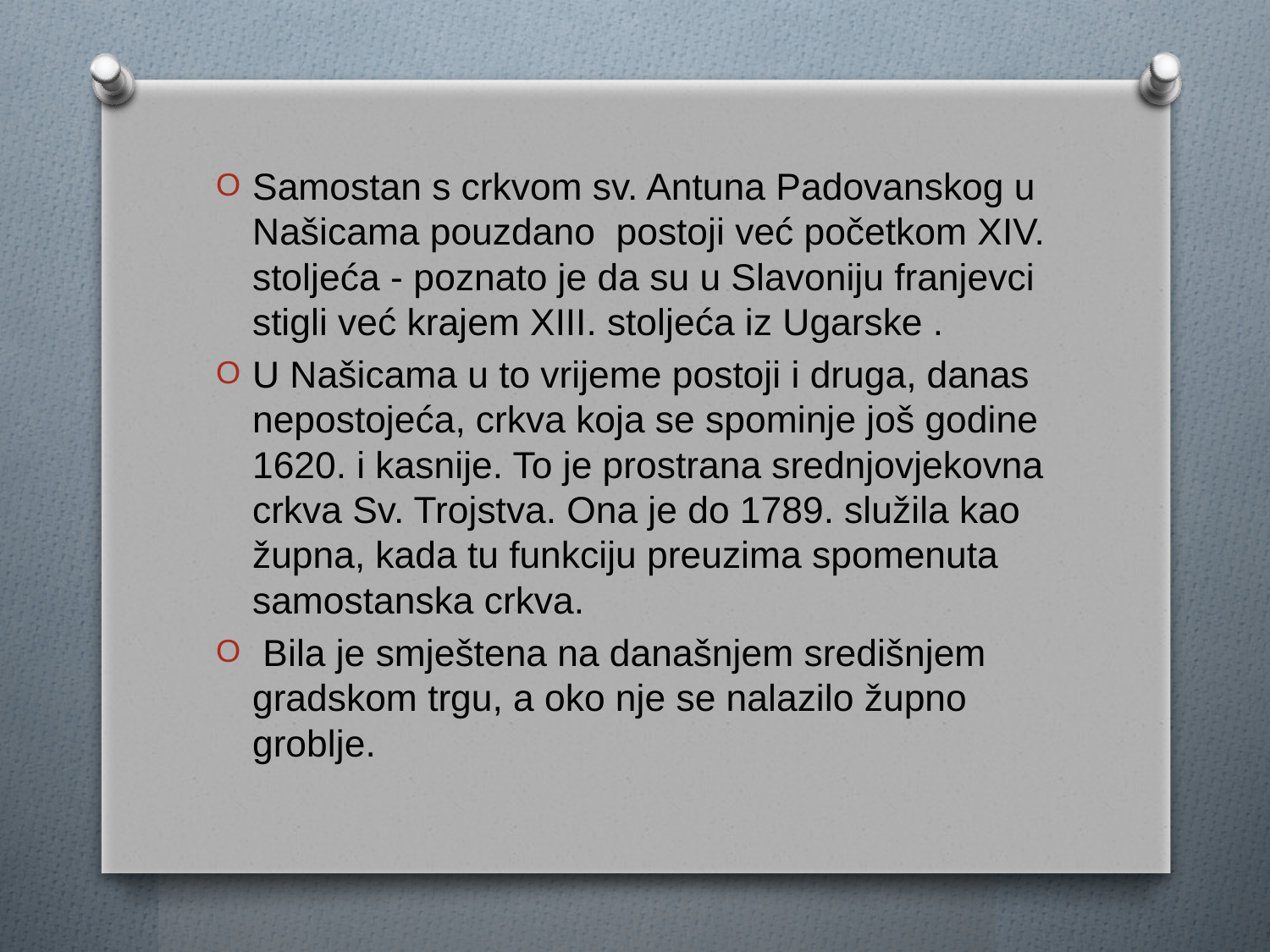

Samostan s crkvom sv. Antuna Padovanskog u Našicama pouzdano  postoji već početkom XIV. stoljeća - poznato je da su u Slavoniju franjevci stigli već krajem XIII. stoljeća iz Ugarske .
U Našicama u to vrijeme postoji i druga, danas nepostojeća, crkva koja se spominje još godine 1620. i kasnije. To je prostrana srednjovjekovna crkva Sv. Trojstva. Ona je do 1789. služila kao župna, kada tu funkciju preuzima spomenuta samostanska crkva.
 Bila je smještena na današnjem središnjem gradskom trgu, a oko nje se nalazilo župno groblje.